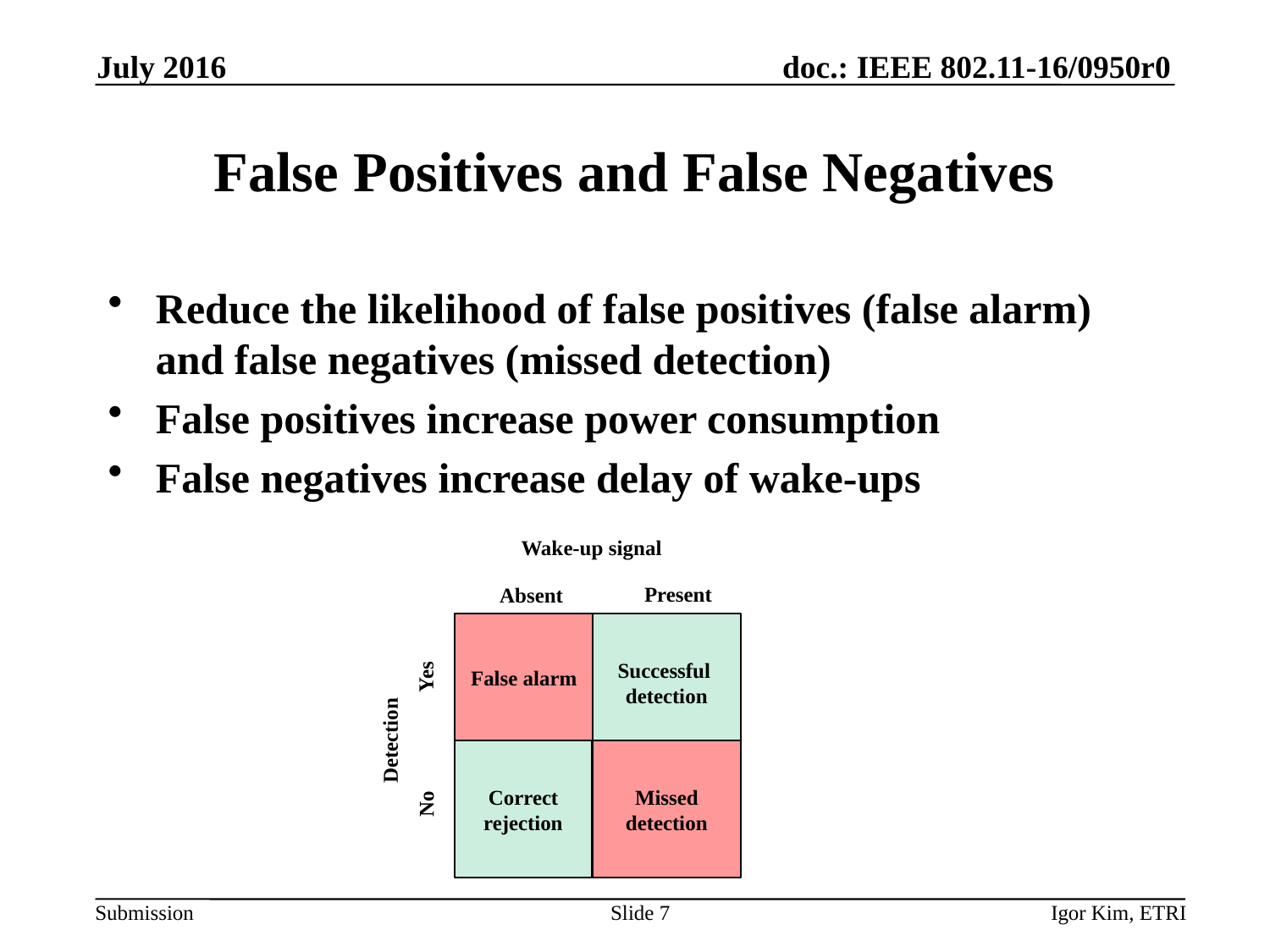

July 2016
# False Positives and False Negatives
Reduce the likelihood of false positives (false alarm) and false negatives (missed detection)
False positives increase power consumption
False negatives increase delay of wake-ups
Wake-up signal
Present
Absent
False alarm
Successful
detection
Yes
Detection
Correct rejection
Missed
detection
No
Slide 7
Igor Kim, ETRI